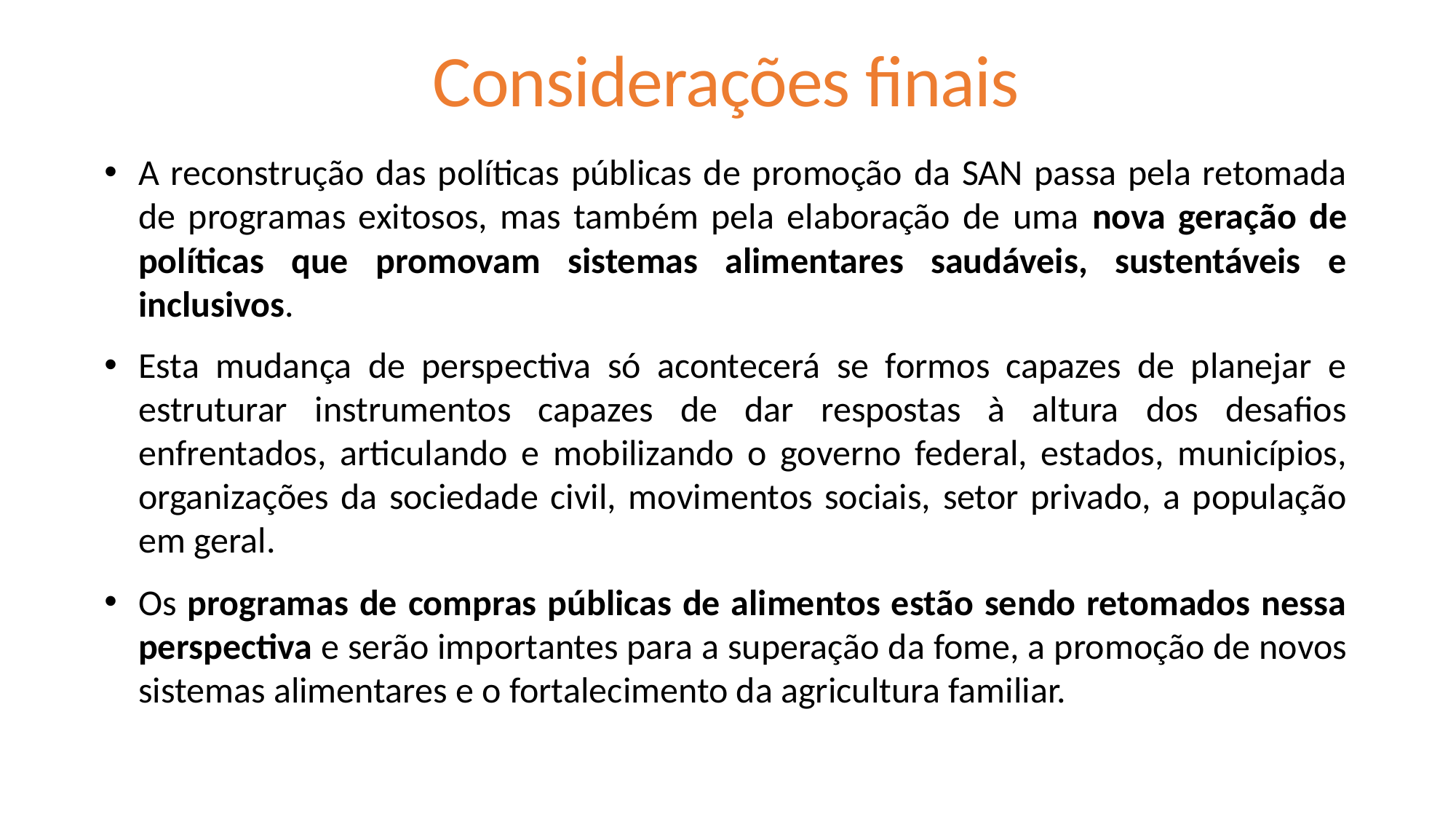

Considerações finais
A reconstrução das políticas públicas de promoção da SAN passa pela retomada de programas exitosos, mas também pela elaboração de uma nova geração de políticas que promovam sistemas alimentares saudáveis, sustentáveis e inclusivos.
Esta mudança de perspectiva só acontecerá se formos capazes de planejar e estruturar instrumentos capazes de dar respostas à altura dos desafios enfrentados, articulando e mobilizando o governo federal, estados, municípios, organizações da sociedade civil, movimentos sociais, setor privado, a população em geral.
Os programas de compras públicas de alimentos estão sendo retomados nessa perspectiva e serão importantes para a superação da fome, a promoção de novos sistemas alimentares e o fortalecimento da agricultura familiar.